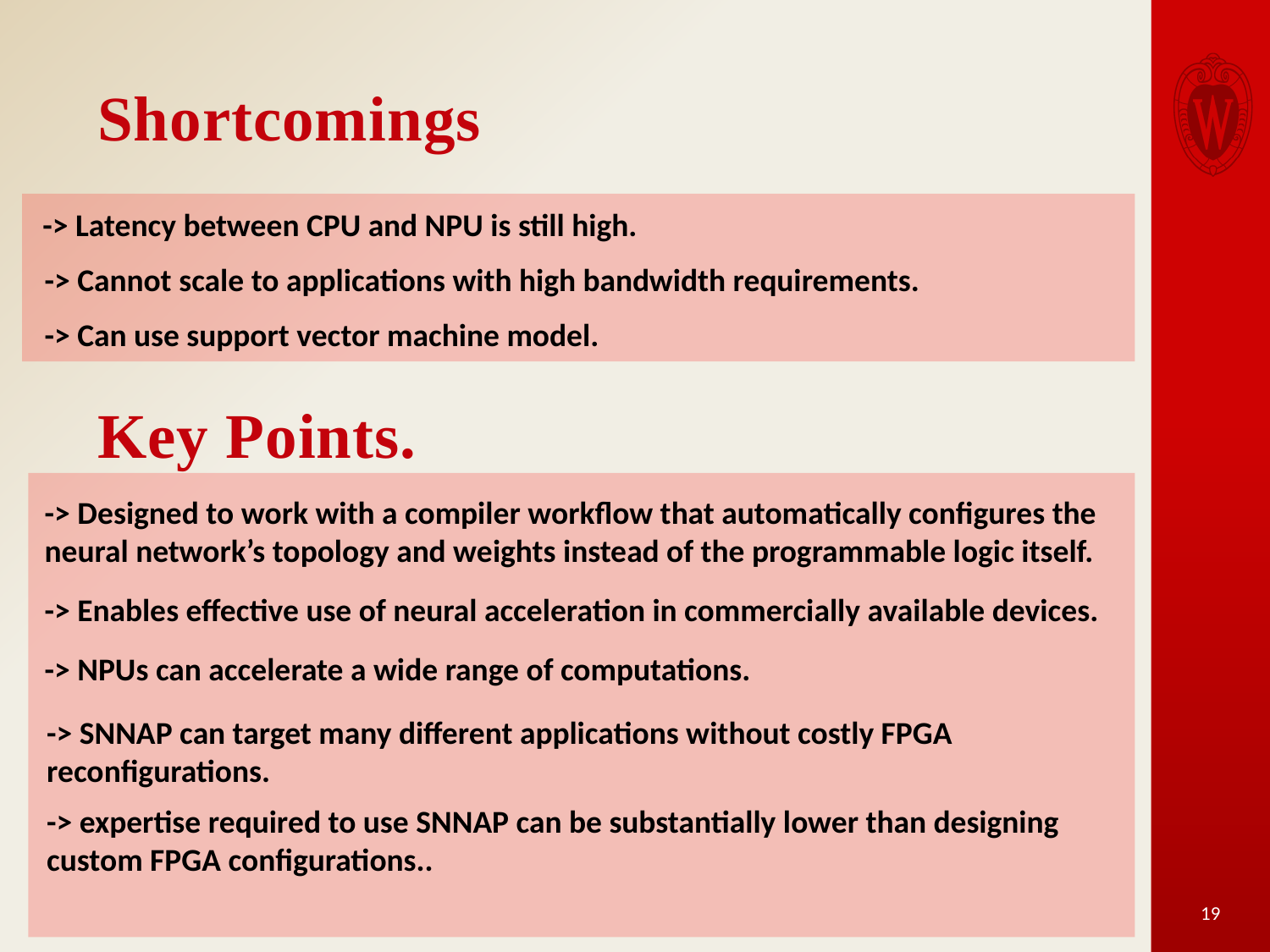

# Shortcomings

-> Latency between CPU and NPU is still high.
-> Cannot scale to applications with high bandwidth requirements.
-> Can use support vector machine model.
Key Points.

-> Designed to work with a compiler workflow that automatically configures the neural network’s topology and weights instead of the programmable logic itself.
-> Enables effective use of neural acceleration in commercially available devices.
-> NPUs can accelerate a wide range of computations.
-> SNNAP can target many different applications without costly FPGA reconfigurations.
-> expertise required to use SNNAP can be substantially lower than designing custom FPGA configurations..
19